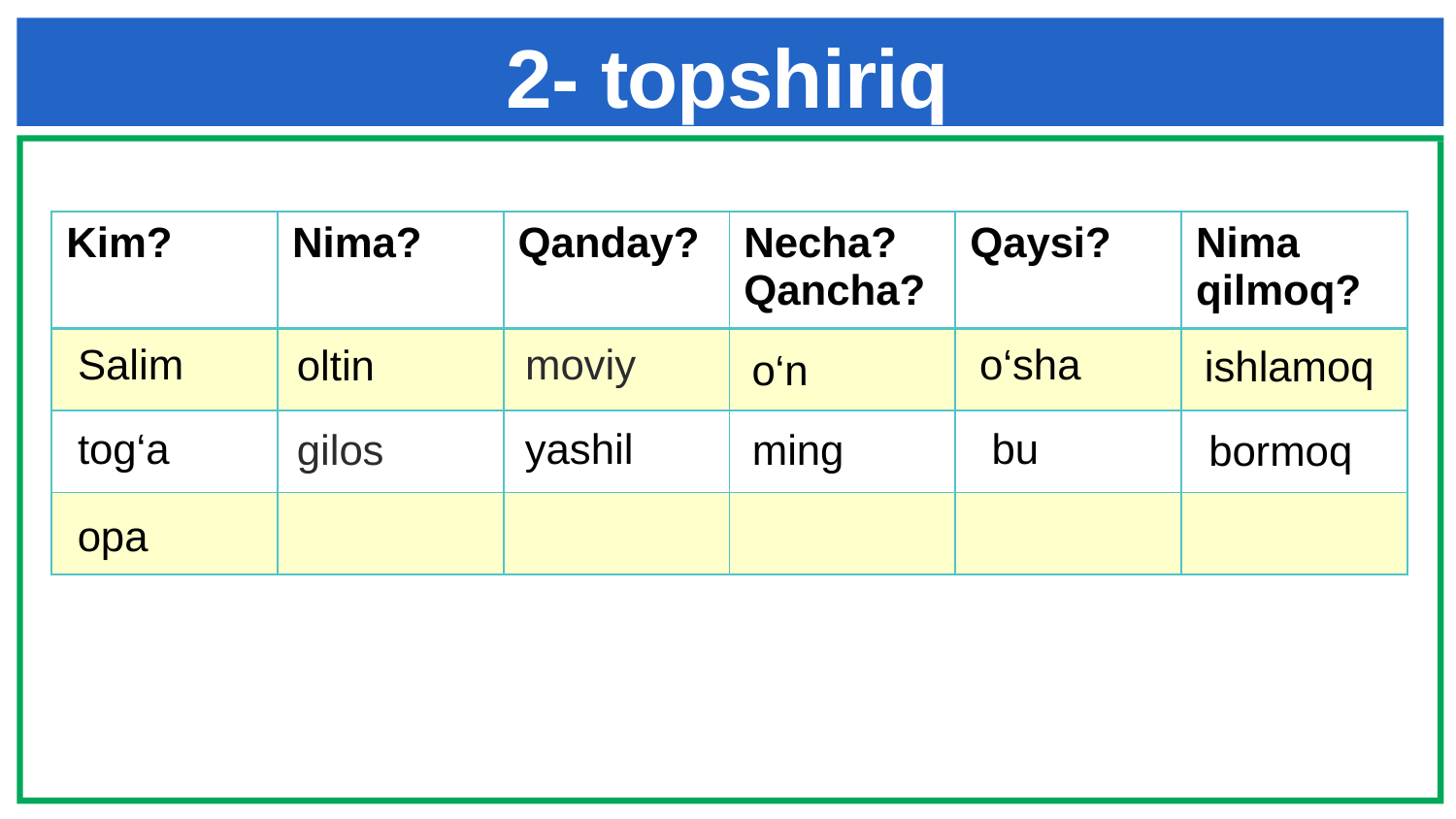

# 2- topshiriq
| Kim? | Nima? | Qanday? | Necha? Qancha? | Qaysi? | Nima qilmoq? |
| --- | --- | --- | --- | --- | --- |
|  |  |  |  |  |  |
|  |  |  |  |  |  |
|  |  |  |  |  |  |
Salim
moviy
o‘sha
oltin
ishlamoq
o‘n
tog‘a
yashil
bu
gilos
ming
bormoq
opa